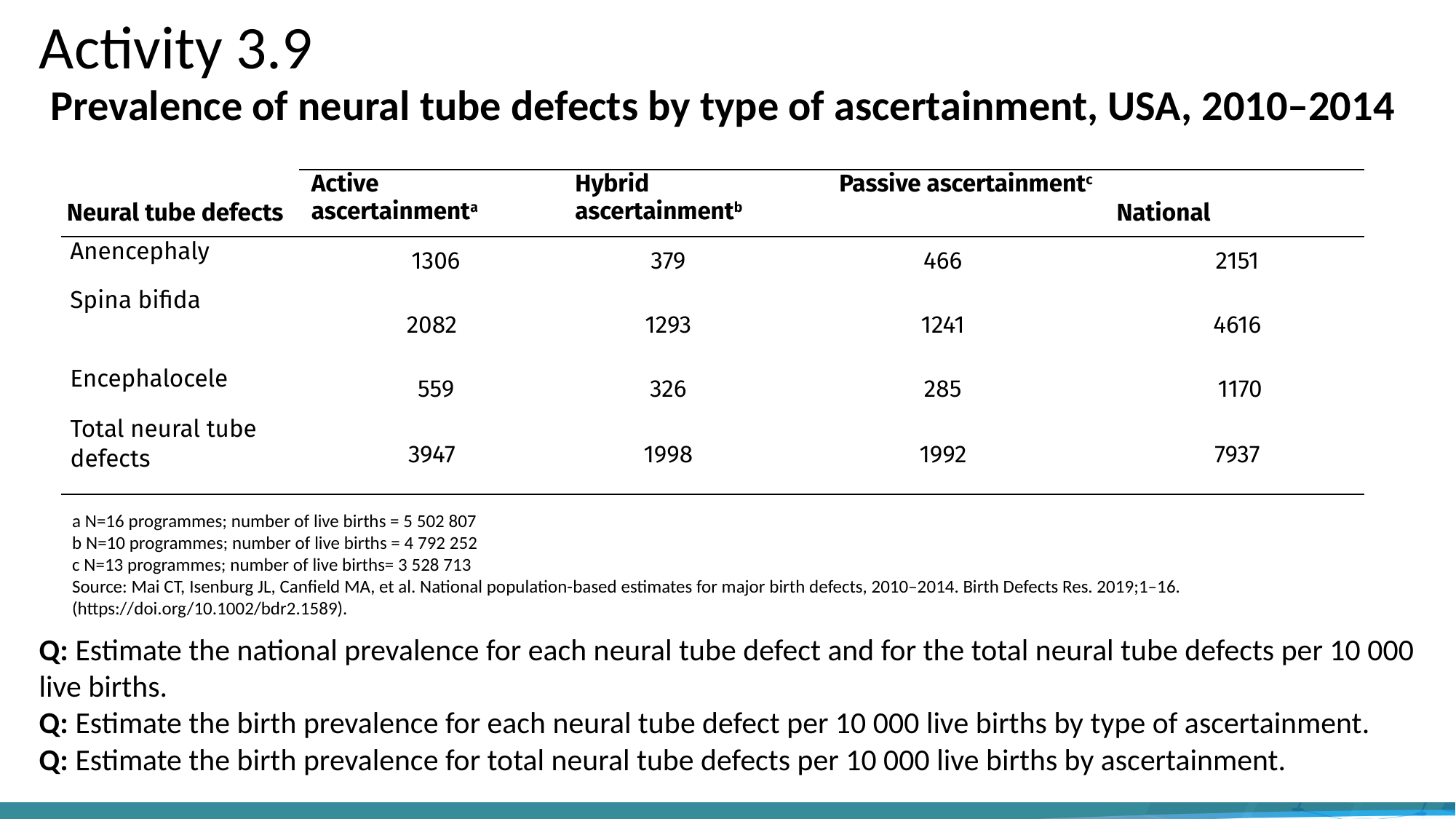

# Activity 3.9
Prevalence of neural tube defects by type of ascertainment, USA, 2010–2014
| Neural tube defects | Active ascertainmenta | Hybrid ascertainmentb | Passive ascertainmentc | National |
| --- | --- | --- | --- | --- |
| Anencephaly | 1306 | 379 | 466 | 2151 |
| Spina bifida | 2082 | 1293 | 1241 | 4616 |
| Encephalocele | 559 | 326 | 285 | 1170 |
| Total neural tube defects | 3947 | 1998 | 1992 | 7937 |
a N=16 programmes; number of live births = 5 502 807
b N=10 programmes; number of live births = 4 792 252
c N=13 programmes; number of live births= 3 528 713
Source: Mai CT, Isenburg JL, Canfield MA, et al. National population-based estimates for major birth defects, 2010–2014. Birth Defects Res. 2019;1–16. (https://doi.org/10.1002/bdr2.1589).
Q: Estimate the national prevalence for each neural tube defect and for the total neural tube defects per 10 000 live births.
Q: Estimate the birth prevalence for each neural tube defect per 10 000 live births by type of ascertainment.
Q: Estimate the birth prevalence for total neural tube defects per 10 000 live births by ascertainment.